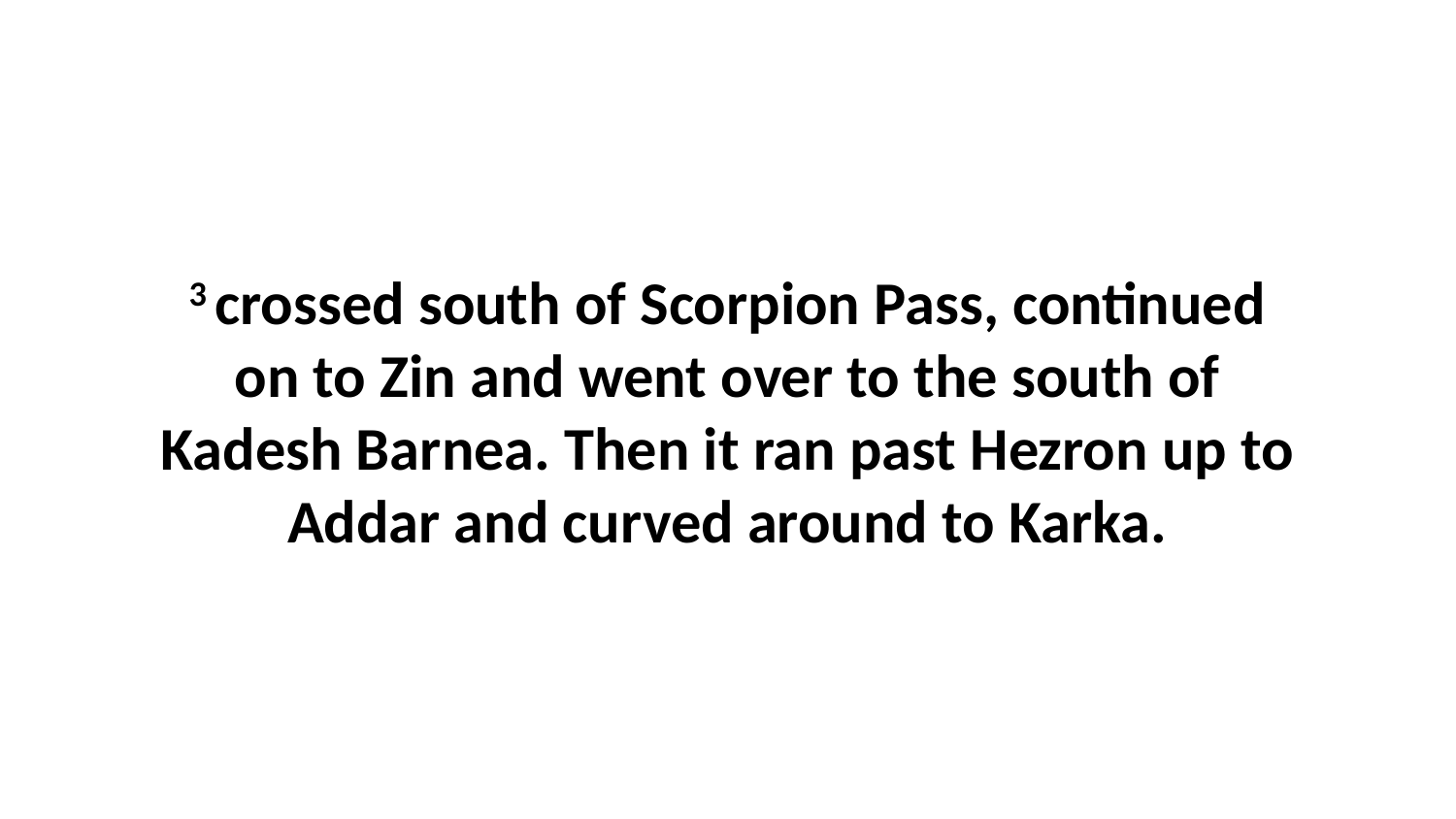

3 crossed south of Scorpion Pass, continued on to Zin and went over to the south of Kadesh Barnea. Then it ran past Hezron up to Addar and curved around to Karka.